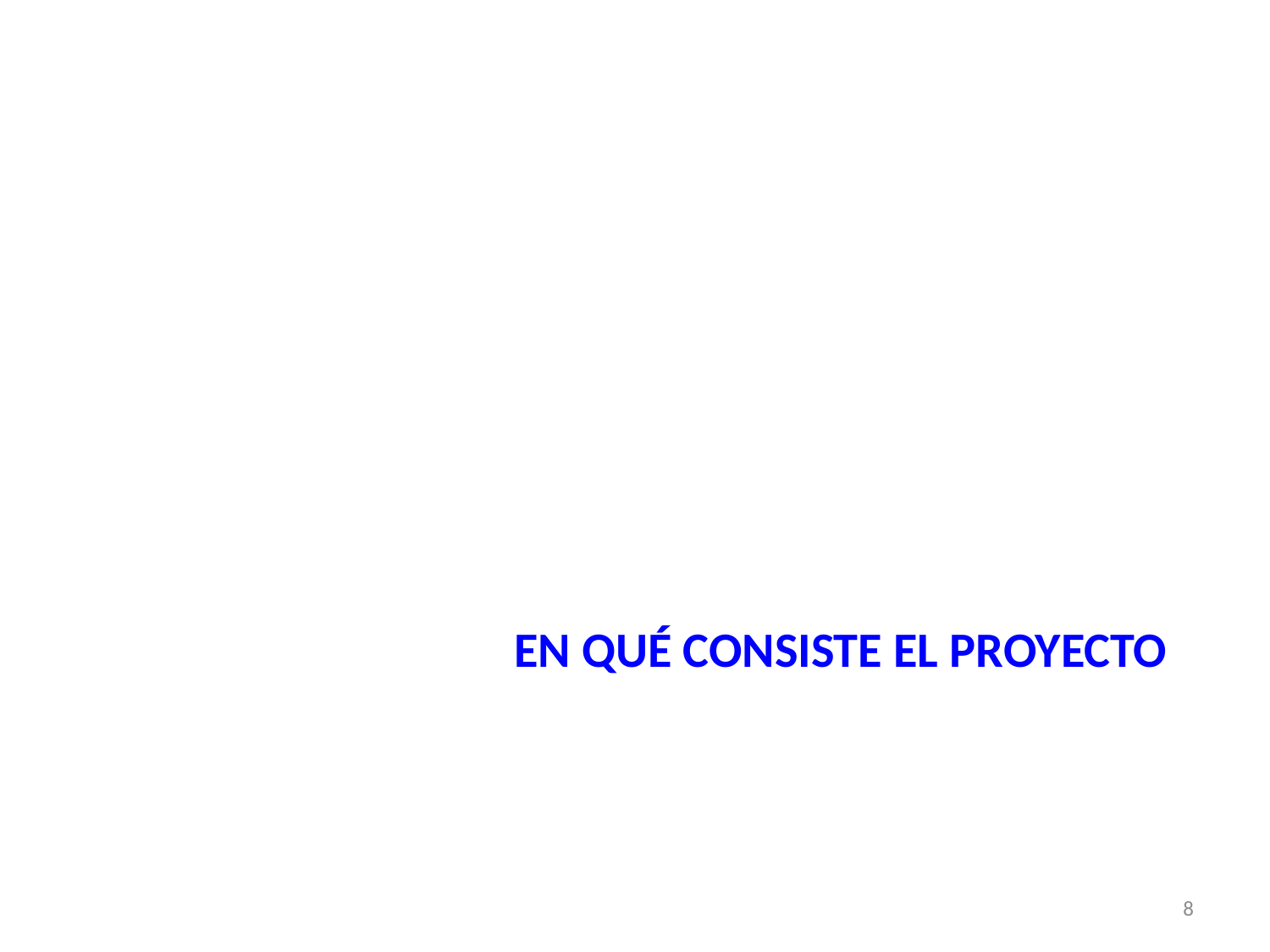

# En qué consiste el proyecto
8